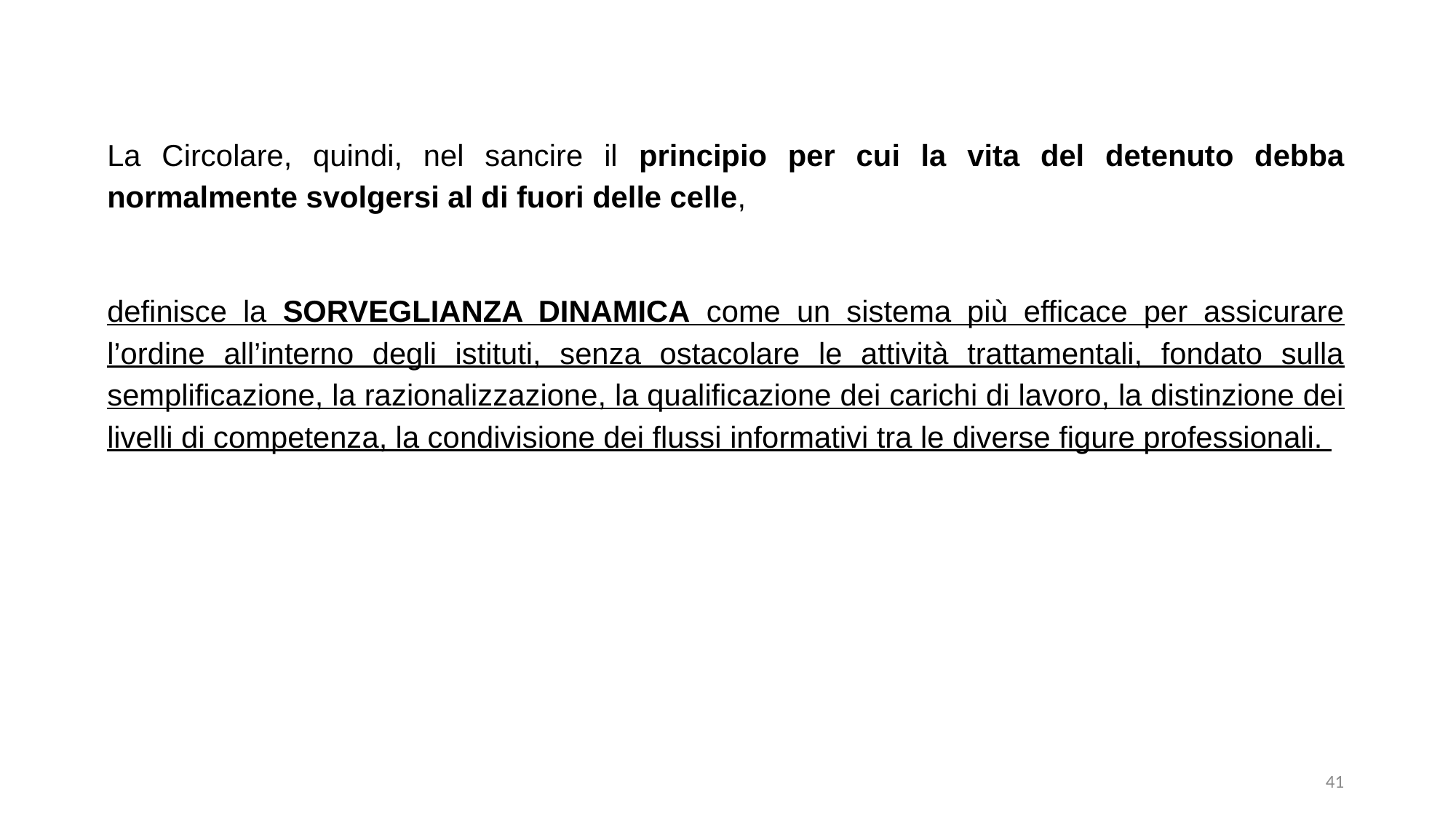

La Circolare, quindi, nel sancire il principio per cui la vita del detenuto debba normalmente svolgersi al di fuori delle celle,

definisce la sorveglianza dinamica come un sistema più efficace per assicurare l’ordine all’interno degli istituti, senza ostacolare le attività trattamentali, fondato sulla semplificazione, la razionalizzazione, la qualificazione dei carichi di lavoro, la distinzione dei livelli di competenza, la condivisione dei flussi informativi tra le diverse figure professionali.

41